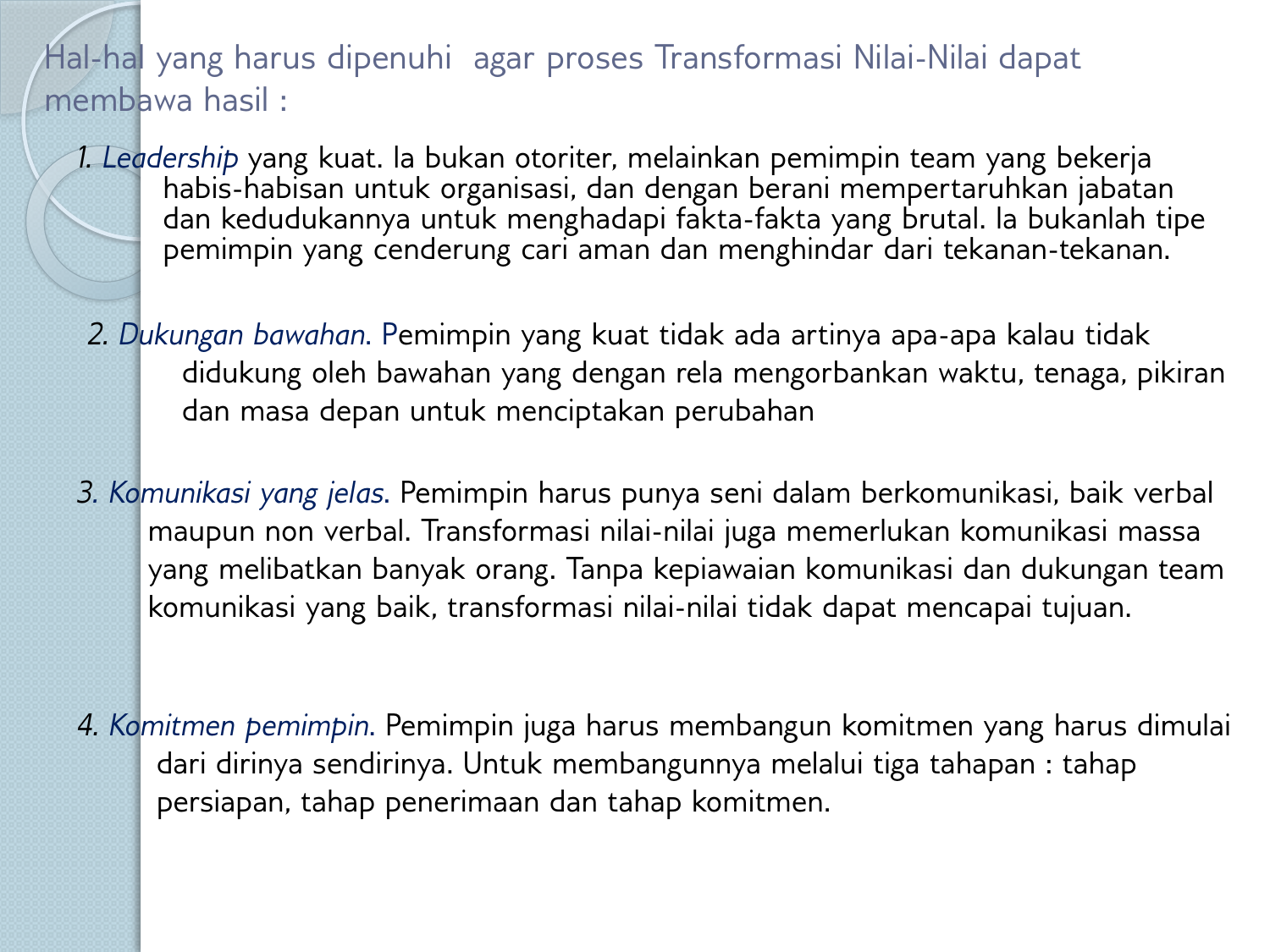

# Hal-hal yang harus dipenuhi  agar proses Transformasi Nilai-Nilai dapat membawa hasil :
1. Leadership yang kuat. Ia bukan otoriter, melainkan pemimpin team yang bekerja habis-habisan untuk organisasi, dan dengan berani mempertaruhkan jabatan dan kedudukannya untuk menghadapi fakta-fakta yang brutal. Ia bukanlah tipe pemimpin yang cenderung cari aman dan menghindar dari tekanan-tekanan.
2. Dukungan bawahan. Pemimpin yang kuat tidak ada artinya apa-apa kalau tidak didukung oleh bawahan yang dengan rela mengorbankan waktu, tenaga, pikiran dan masa depan untuk menciptakan perubahan

3. Komunikasi yang jelas. Pemimpin harus punya seni dalam berkomunikasi, baik verbal maupun non verbal. Transformasi nilai-nilai juga memerlukan komunikasi massa yang melibatkan banyak orang. Tanpa kepiawaian komunikasi dan dukungan team komunikasi yang baik, transformasi nilai-nilai tidak dapat mencapai tujuan.
4. Komitmen pemimpin. Pemimpin juga harus membangun komitmen yang harus dimulai dari dirinya sendirinya. Untuk membangunnya melalui tiga tahapan : tahap persiapan, tahap penerimaan dan tahap komitmen.